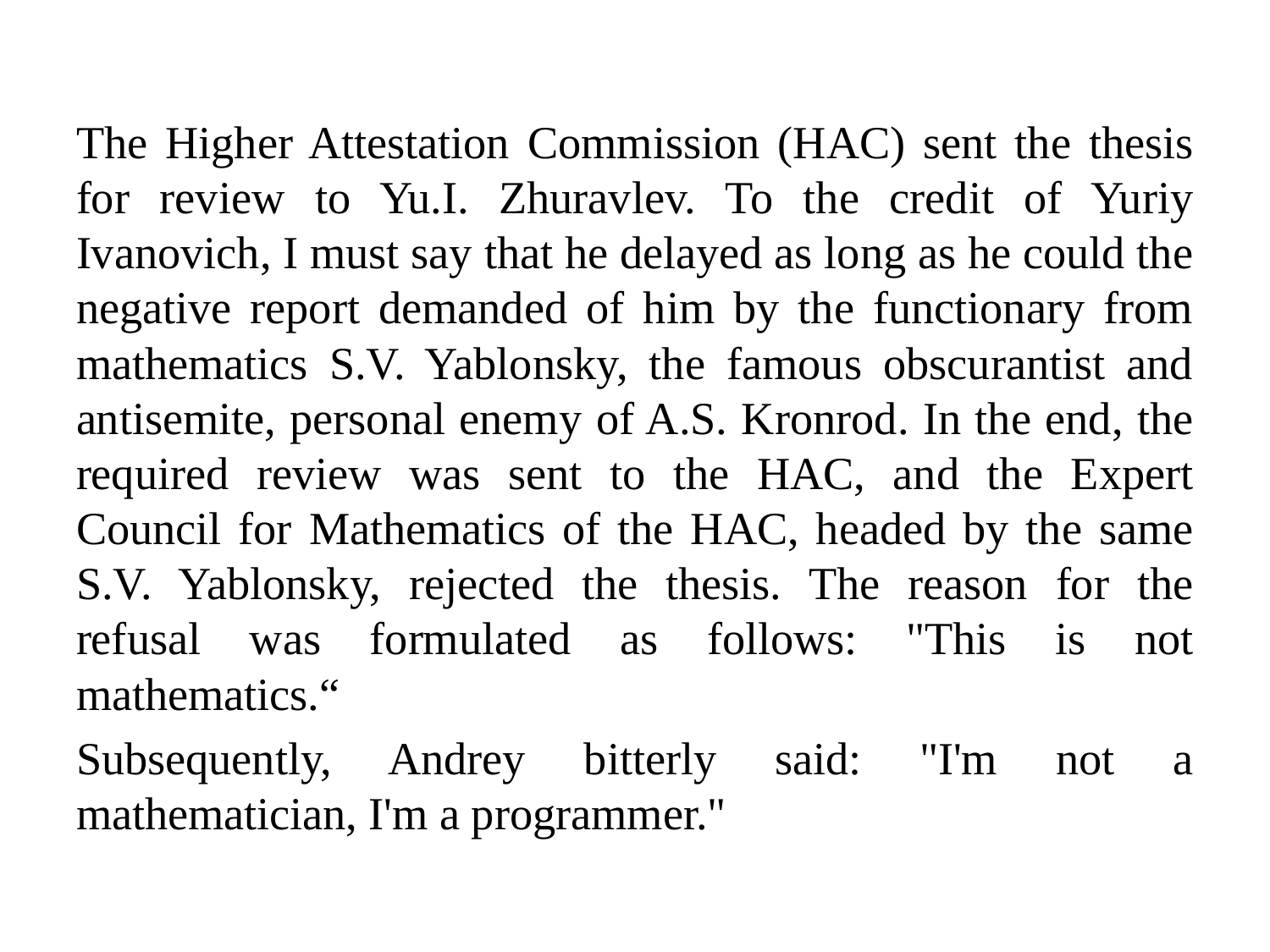

#
The Higher Attestation Commission (HAC) sent the thesis for review to Yu.I. Zhuravlev. To the credit of Yuriy Ivanovich, I must say that he delayed as long as he could the negative report demanded of him by the functionary from mathematics S.V. Yablonsky, the famous obscurantist and antisemite, personal enemy of A.S. Kronrod. In the end, the required review was sent to the HAC, and the Expert Council for Mathematics of the HAC, headed by the same S.V. Yablonsky, rejected the thesis. The reason for the refusal was formulated as follows: "This is not mathematics.“
Subsequently, Andrey bitterly said: "I'm not a mathematician, I'm a programmer."